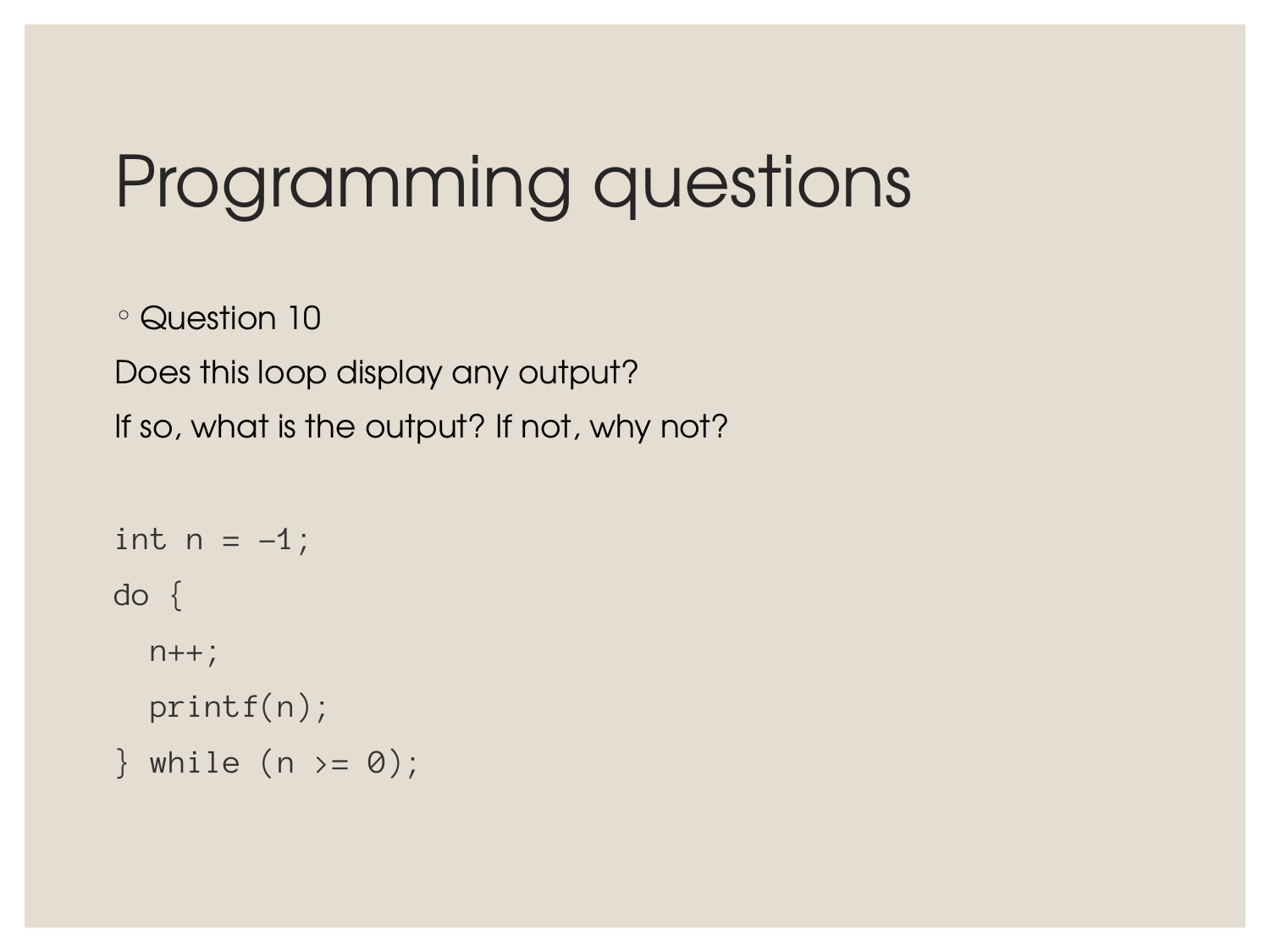

# Programming questions
Question 10
Does this loop display any output?
If so, what is the output? If not, why not?

int n = -1;
do {
  n++;
  printf(n);
} while (n >= 0);